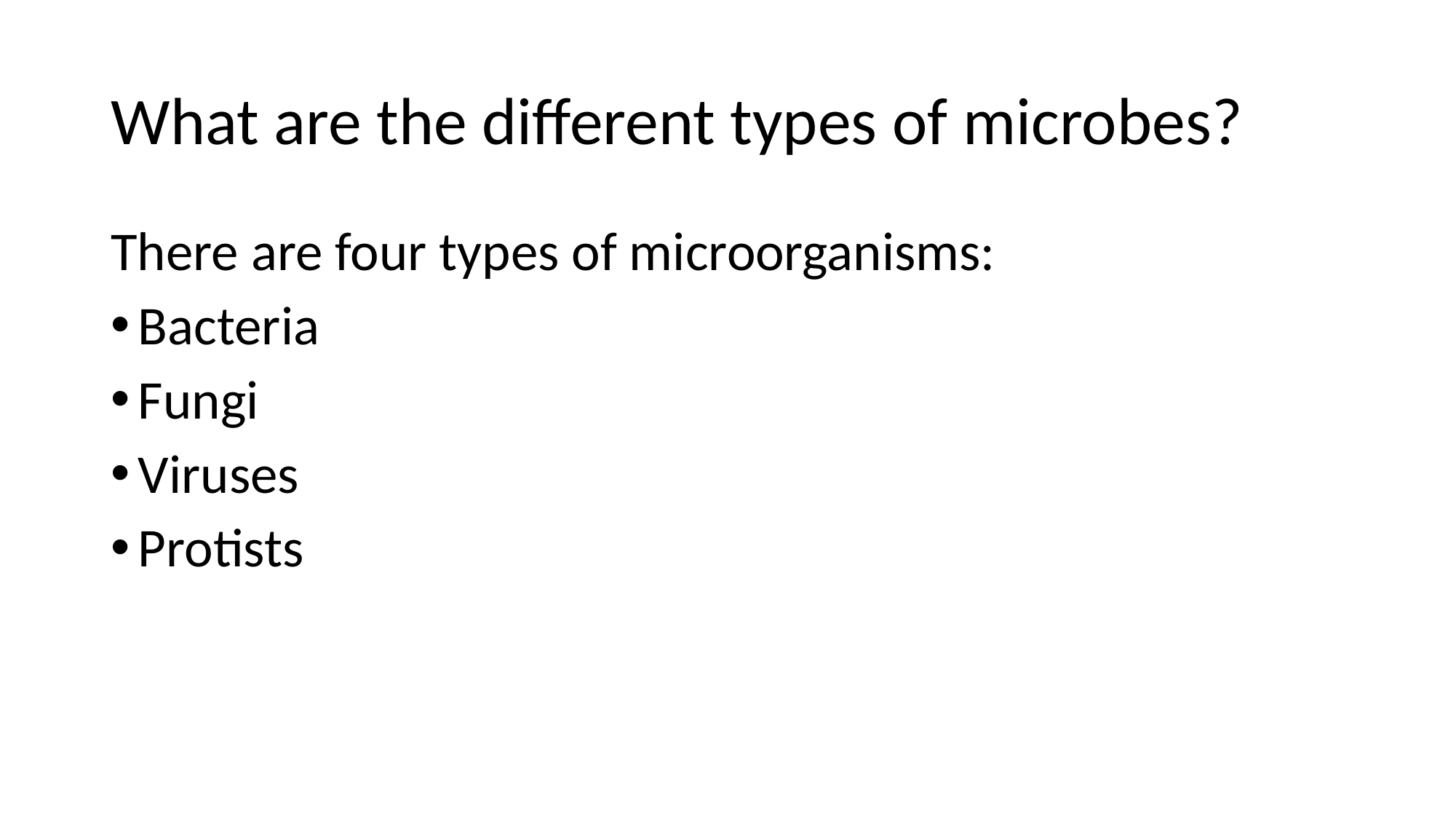

# What are the different types of microbes?
There are four types of microorganisms:
Bacteria
Fungi
Viruses
Protists